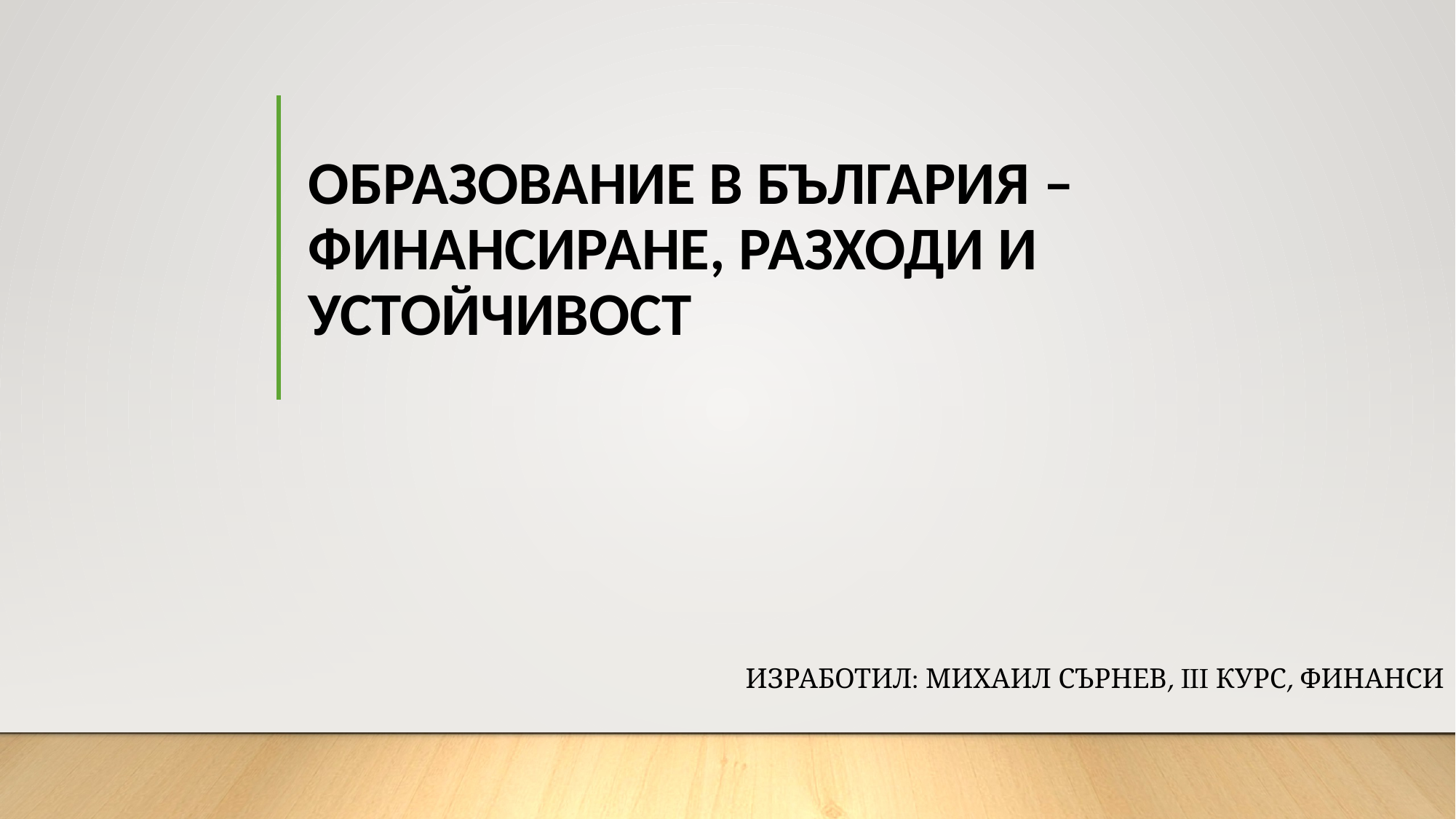

# ОБРАЗОВАНИЕ В БЪЛГАРИЯ – ФИНАНСИРАНЕ, РАЗХОДИ И УСТОЙЧИВОСТ
Изработил: Михаил Сърнев, III курс, Финанси